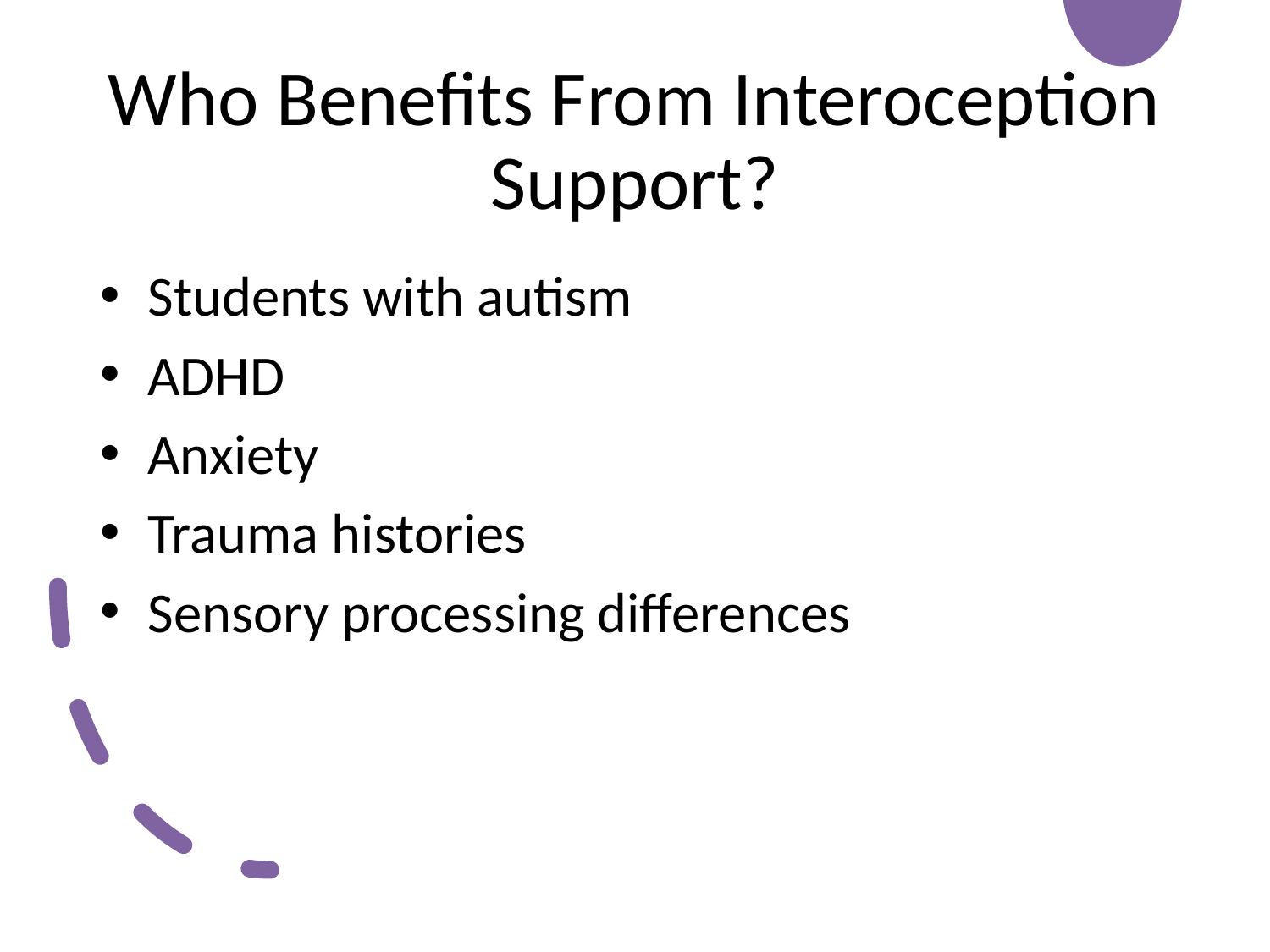

# Who Benefits From Interoception Support?
Students with autism
ADHD
Anxiety
Trauma histories
Sensory processing differences